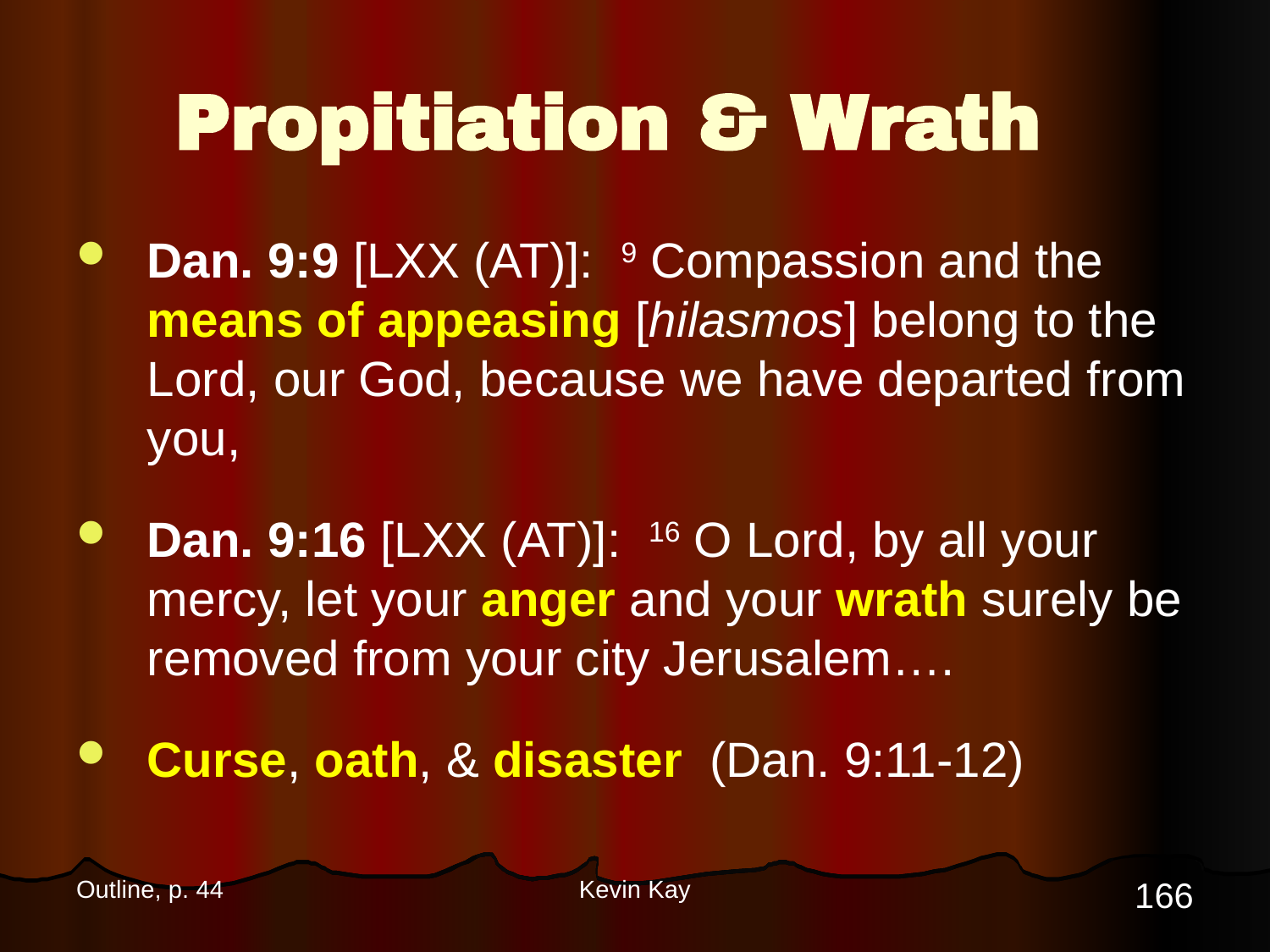

# Propitiation & Wrath
Dan. 9:9 [LXX (AT)]:  9 Compassion and the means of appeasing [hilasmos] belong to the Lord, our God, because we have departed from you,
Dan. 9:16 [LXX (AT)]:  16 O Lord, by all your mercy, let your anger and your wrath surely be removed from your city Jerusalem….
Curse, oath, & disaster  (Dan. 9:11-12)
166
Outline, p. 44
Kevin Kay